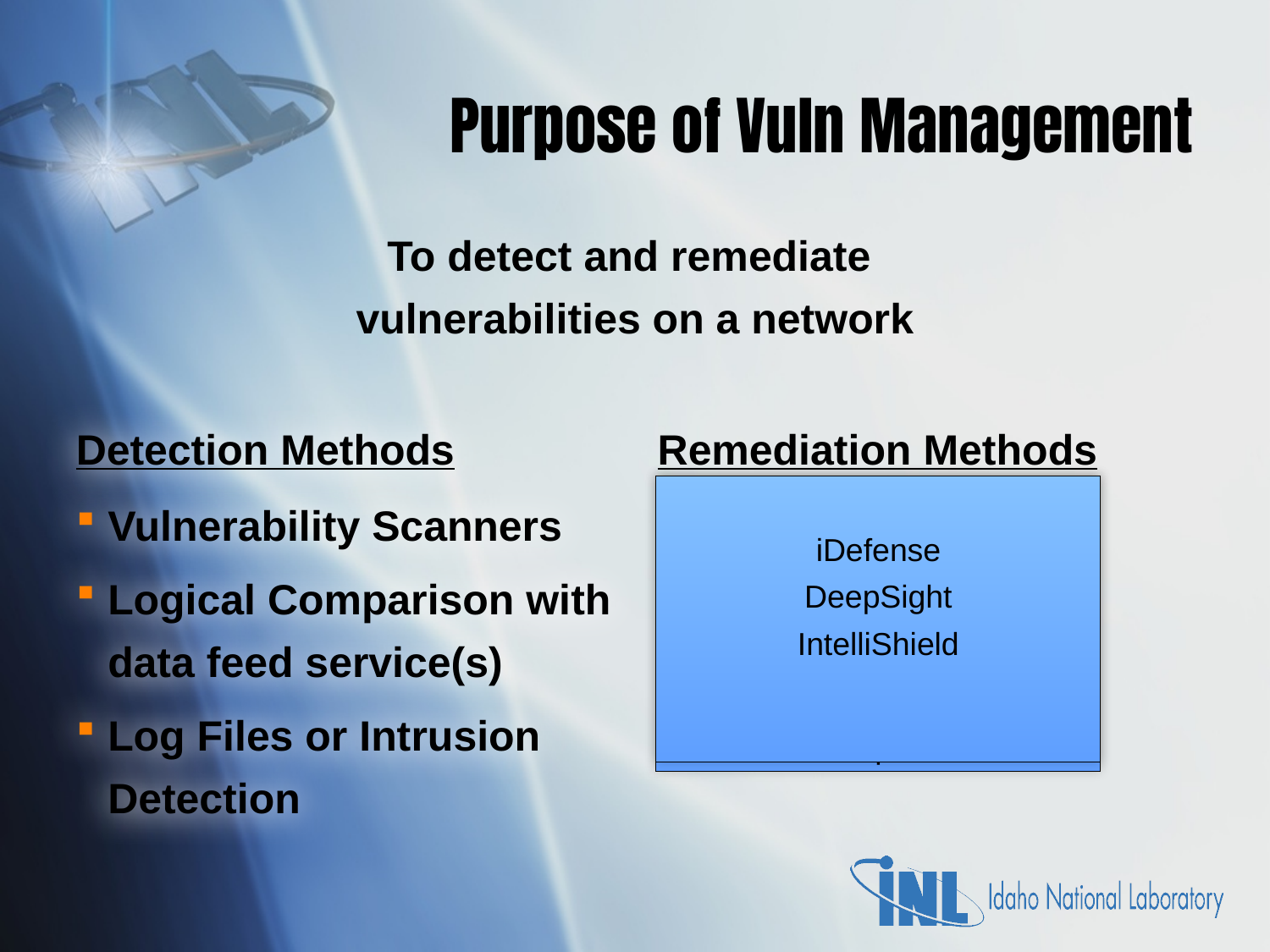

# Purpose of Vuln Management
To detect and remediate
vulnerabilities on a network
Detection Methods
Remediation Methods
Retina
LANGuard
Nessus
Core Impact
Foundstone
NeXpose

iDefense
DeepSight
IntelliShield

Vulnerability Scanners
Logical Comparison with data feed service(s)
Log Files or Intrusion Detection
Automated Patching
Manual Patching
False Positive
Accepted Risk